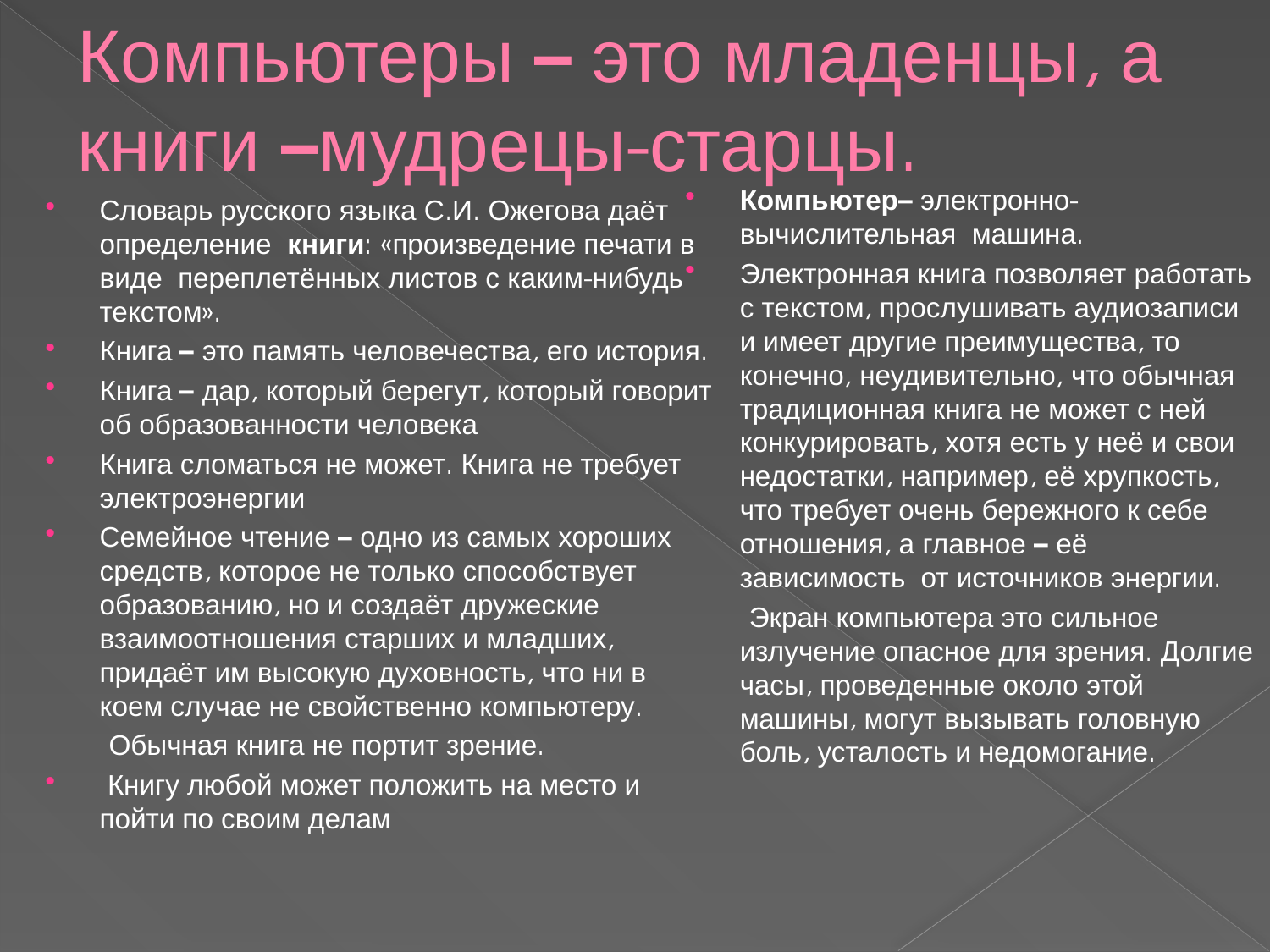

# Компьютеры – это младенцы, а книги –мудрецы-старцы.
Компьютер– электронно-вычислительная  машина.
Электронная книга позволяет работать с текстом, прослушивать аудиозаписи и имеет другие преимущества, то конечно, неудивительно, что обычная традиционная книга не может с ней конкурировать, хотя есть у неё и свои недостатки, например, её хрупкость, что требует очень бережного к себе отношения, а главное – её  зависимость  от источников энергии.
        Экран компьютера это сильное излучение опасное для зрения. Долгие часы, проведенные около этой машины, могут вызывать головную боль, усталость и недомогание.
Словарь русского языка С.И. Ожегова даёт  определение  книги: «произведение печати в виде  переплетённых листов с каким-нибудь текстом».
Книга – это память человечества, его история.
Книга – дар, который берегут, который говорит об образованности человека
Книга сломаться не может. Книга не требует электроэнергии
Семейное чтение – одно из самых хороших средств, которое не только способствует образованию, но и создаёт дружеские взаимоотношения старших и младших, придаёт им высокую духовность, что ни в коем случае не свойственно компьютеру.
        Обычная книга не портит зрение.
 Книгу любой может положить на место и пойти по своим делам